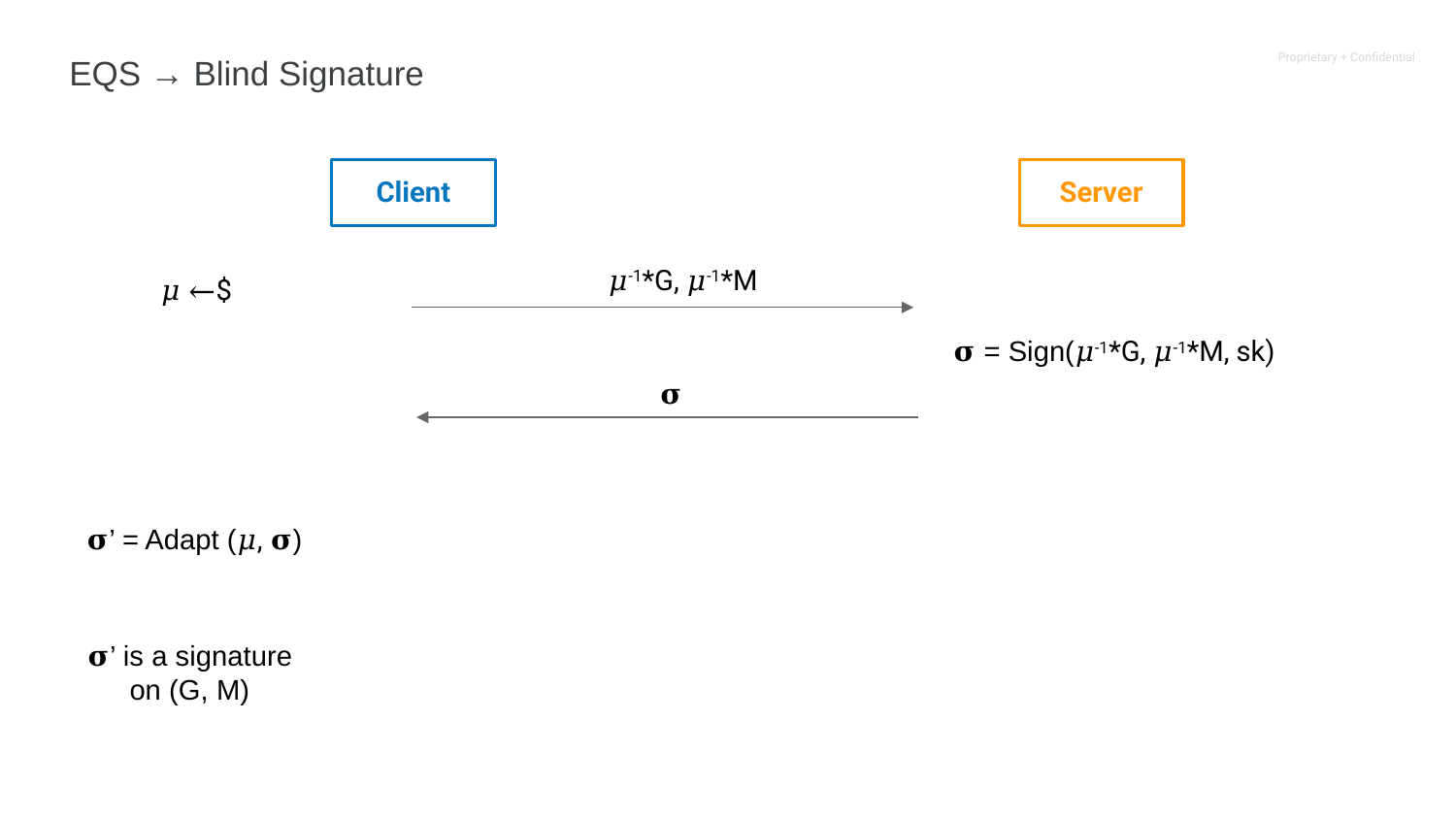

# EQS → Blind Signature
Client
Server
𝜇-1*G, 𝜇-1*M
𝜇 ←$
𝛔 = Sign(𝜇-1*G, 𝜇-1*M, sk)
𝛔
𝛔’ = Adapt (𝜇, 𝛔)
𝛔’ is a signature on (G, M)